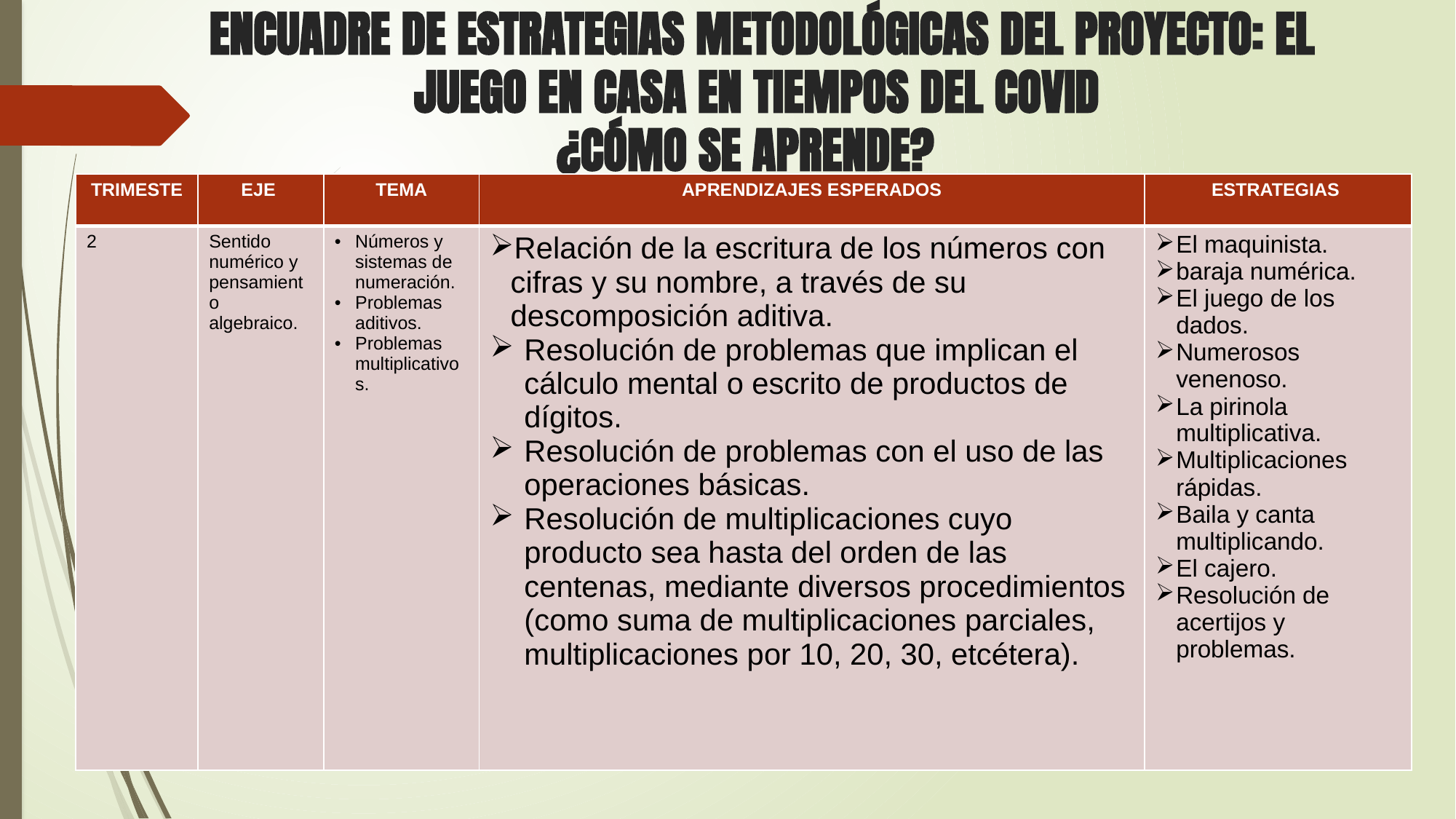

# ENCUADRE DE ESTRATEGIAS METODOLÓGICAS DEL PROYECTO: EL JUEGO EN CASA EN TIEMPOS DEL COVID ¿CÓMO SE APRENDE?
| TRIMESTE | EJE | TEMA | APRENDIZAJES ESPERADOS | ESTRATEGIAS |
| --- | --- | --- | --- | --- |
| 2 | Sentido numérico y pensamiento algebraico. | Números y sistemas de numeración. Problemas aditivos. Problemas multiplicativos. | Relación de la escritura de los números con cifras y su nombre, a través de su descomposición aditiva. Resolución de problemas que implican el cálculo mental o escrito de productos de dígitos. Resolución de problemas con el uso de las operaciones básicas. Resolución de multiplicaciones cuyo producto sea hasta del orden de las centenas, mediante diversos procedimientos (como suma de multiplicaciones parciales, multiplicaciones por 10, 20, 30, etcétera). | El maquinista. baraja numérica. El juego de los dados. Numerosos venenoso. La pirinola multiplicativa. Multiplicaciones rápidas. Baila y canta multiplicando. El cajero. Resolución de acertijos y problemas. |